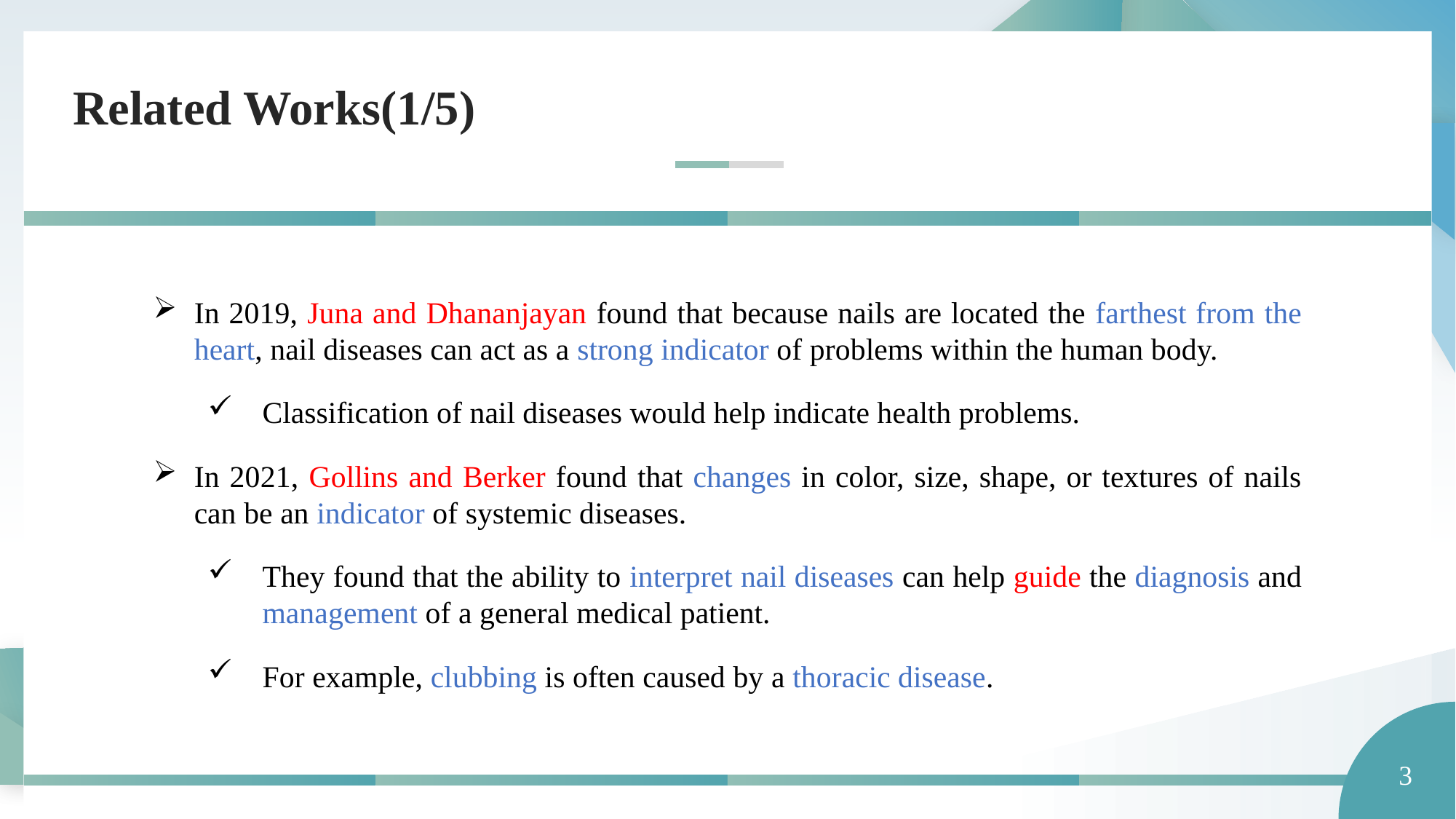

Related Works(1/5)

In 2019, Juna and Dhananjayan found that because nails are located the farthest from the heart, nail diseases can act as a strong indicator of problems within the human body.
Classification of nail diseases would help indicate health problems.
In 2021, Gollins and Berker found that changes in color, size, shape, or textures of nails can be an indicator of systemic diseases.
They found that the ability to interpret nail diseases can help guide the diagnosis and management of a general medical patient.
For example, clubbing is often caused by a thoracic disease.

3